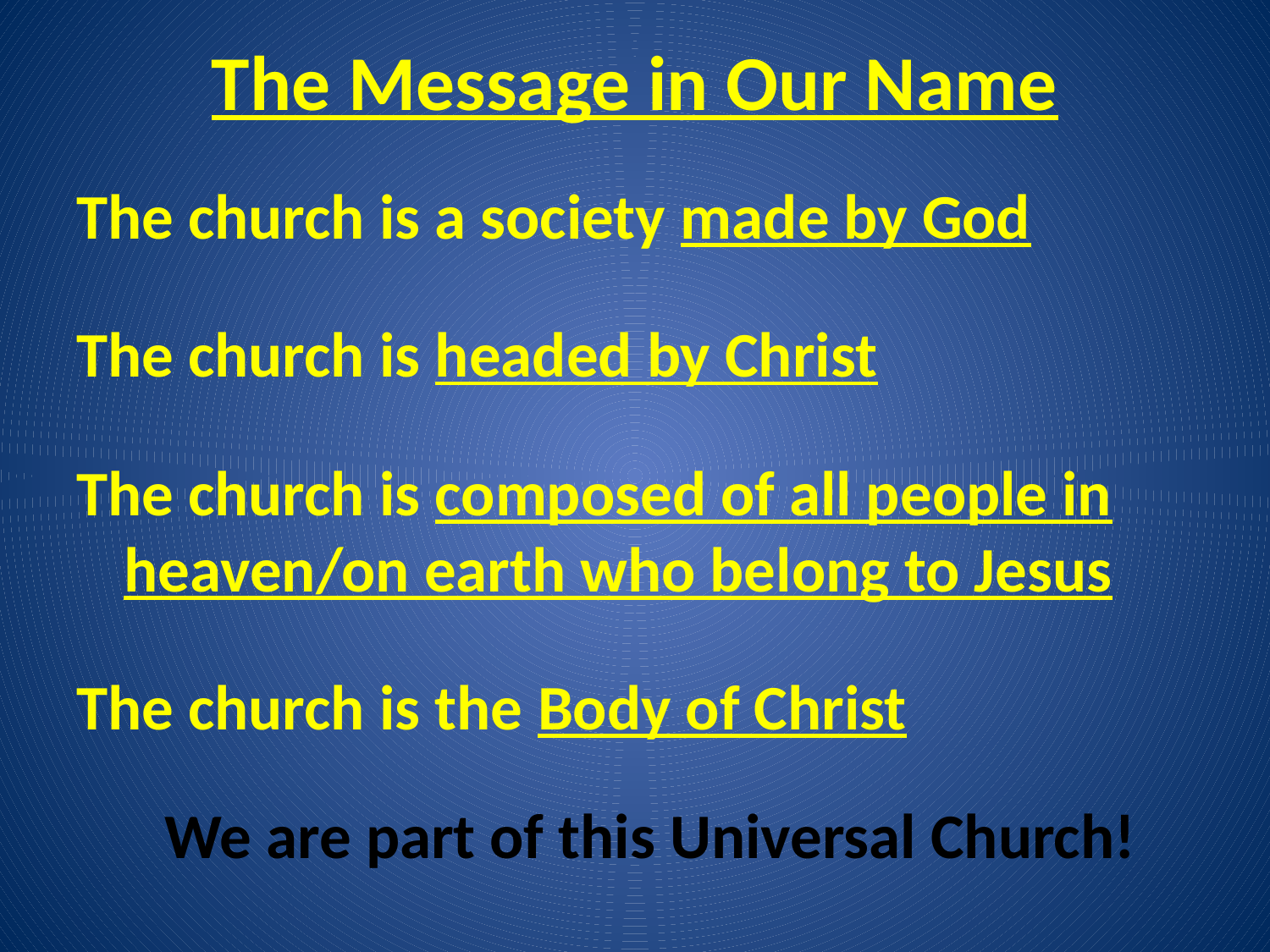

# The Message in Our Name
The church is a society made by God

The church is headed by Christ

The church is composed of all people in heaven/on earth who belong to Jesus

The church is the Body of Christ

We are part of this Universal Church!